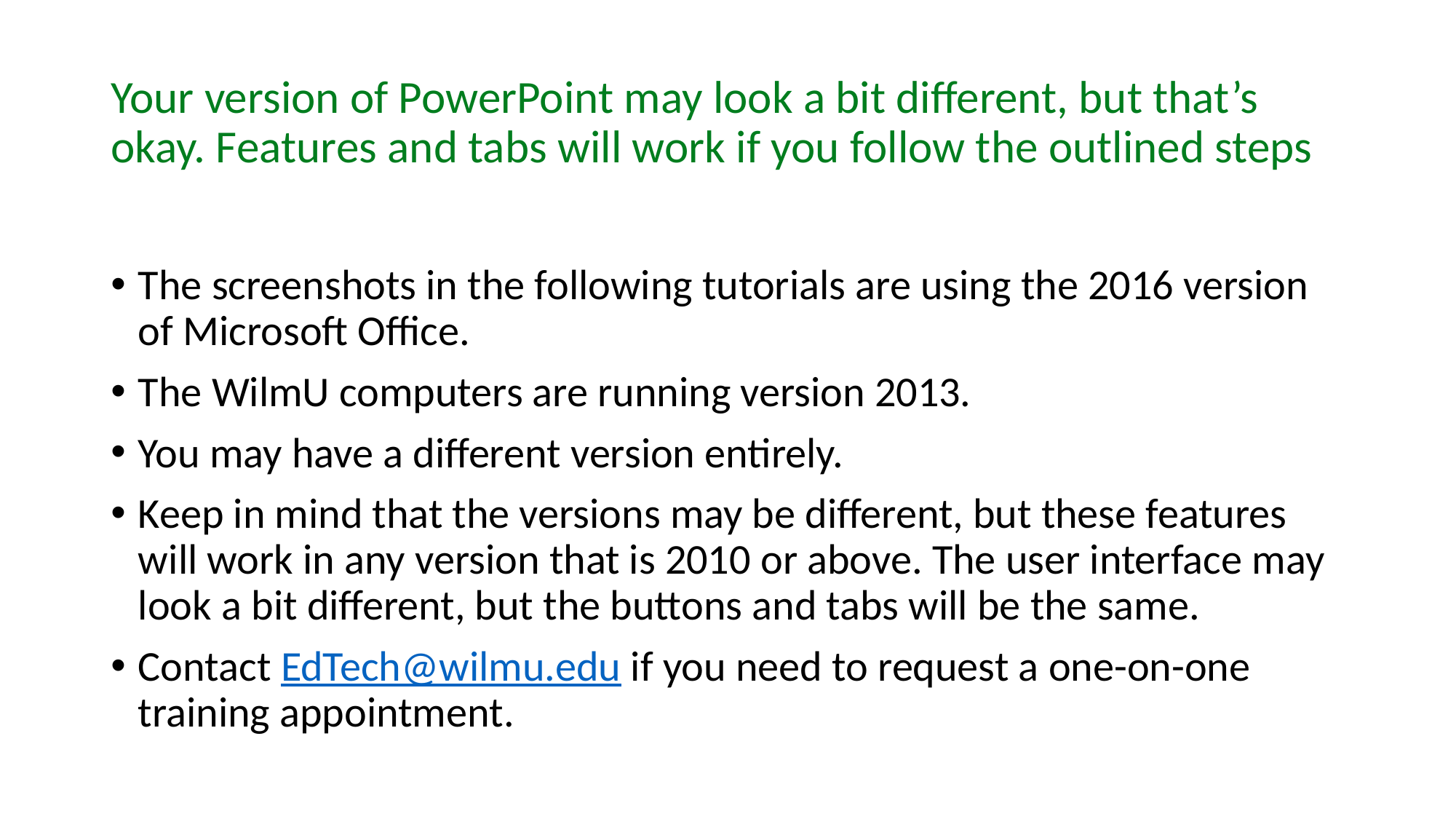

# Your version of PowerPoint may look a bit different, but that’s okay. Features and tabs will work if you follow the outlined steps
The screenshots in the following tutorials are using the 2016 version of Microsoft Office.
The WilmU computers are running version 2013.
You may have a different version entirely.
Keep in mind that the versions may be different, but these features will work in any version that is 2010 or above. The user interface may look a bit different, but the buttons and tabs will be the same.
Contact EdTech@wilmu.edu if you need to request a one-on-one training appointment.